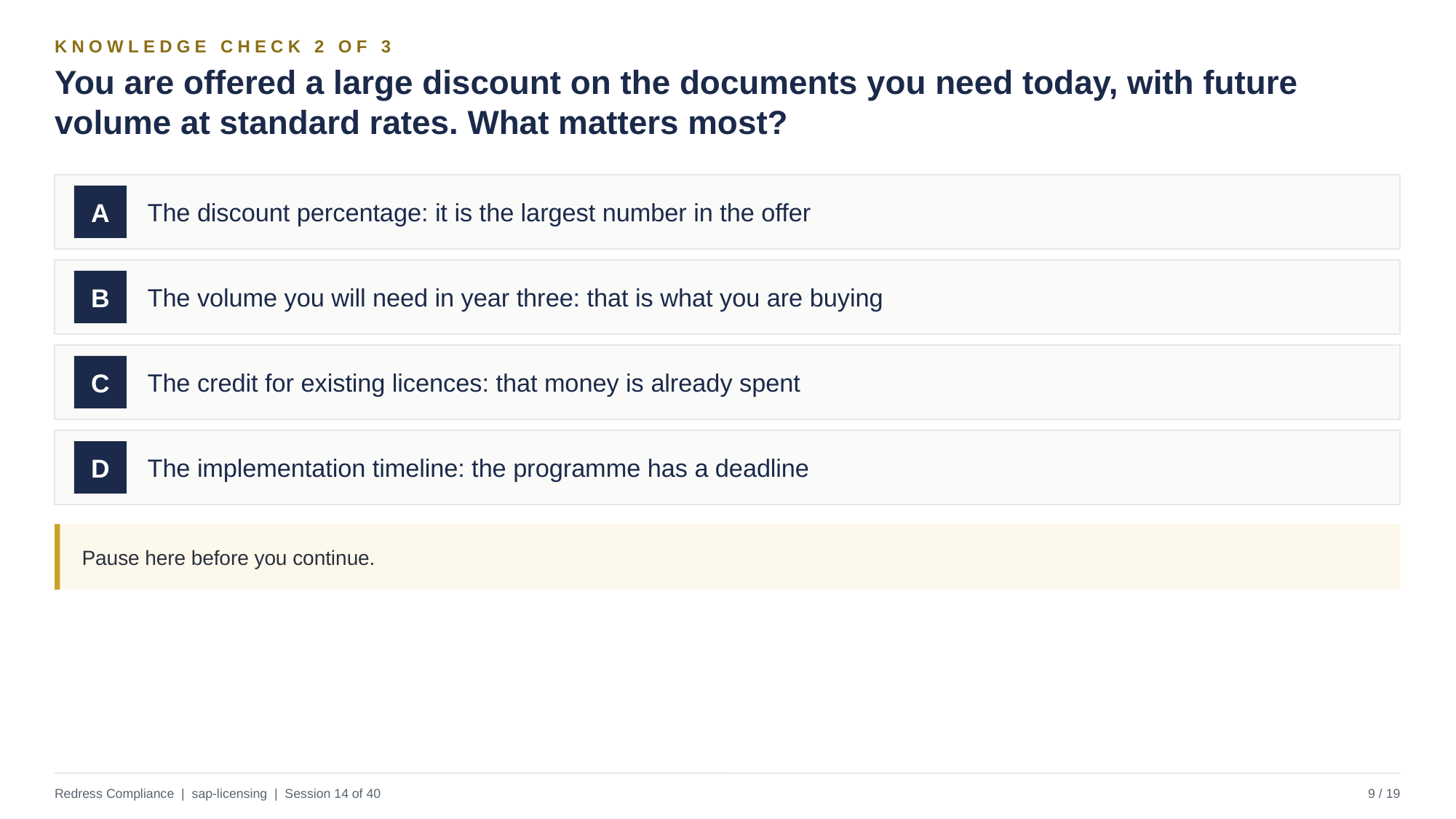

KNOWLEDGE CHECK 2 OF 3
You are offered a large discount on the documents you need today, with future volume at standard rates. What matters most?

The discount percentage: it is the largest number in the offer

A

The volume you will need in year three: that is what you are buying

B

The credit for existing licences: that money is already spent

C

The implementation timeline: the programme has a deadline

D

Pause here before you continue.

Redress Compliance  |  sap-licensing  |  Session 14 of 40
9 / 19